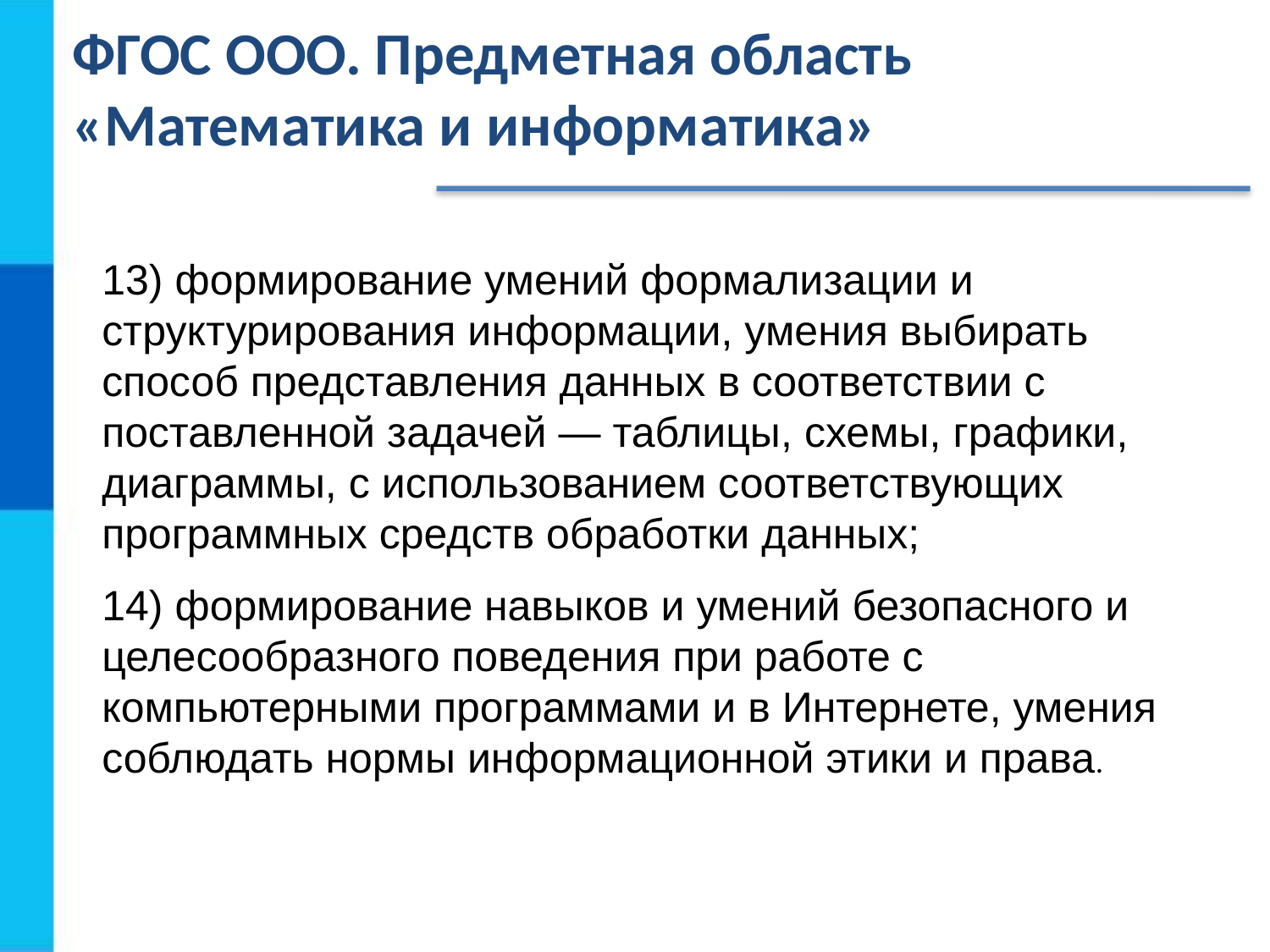

# ФГОС ООО. Предметная область «Математика и информатика»
13) формирование умений формализации и структурирования информации, умения выбирать способ представления данных в соответствии с поставленной задачей — таблицы, схемы, графики, диаграммы, с использованием соответствующих программных средств обработки данных;
14) формирование навыков и умений безопасного и целесообразного поведения при работе с компьютерными программами и в Интернете, умения соблюдать нормы информационной этики и права.